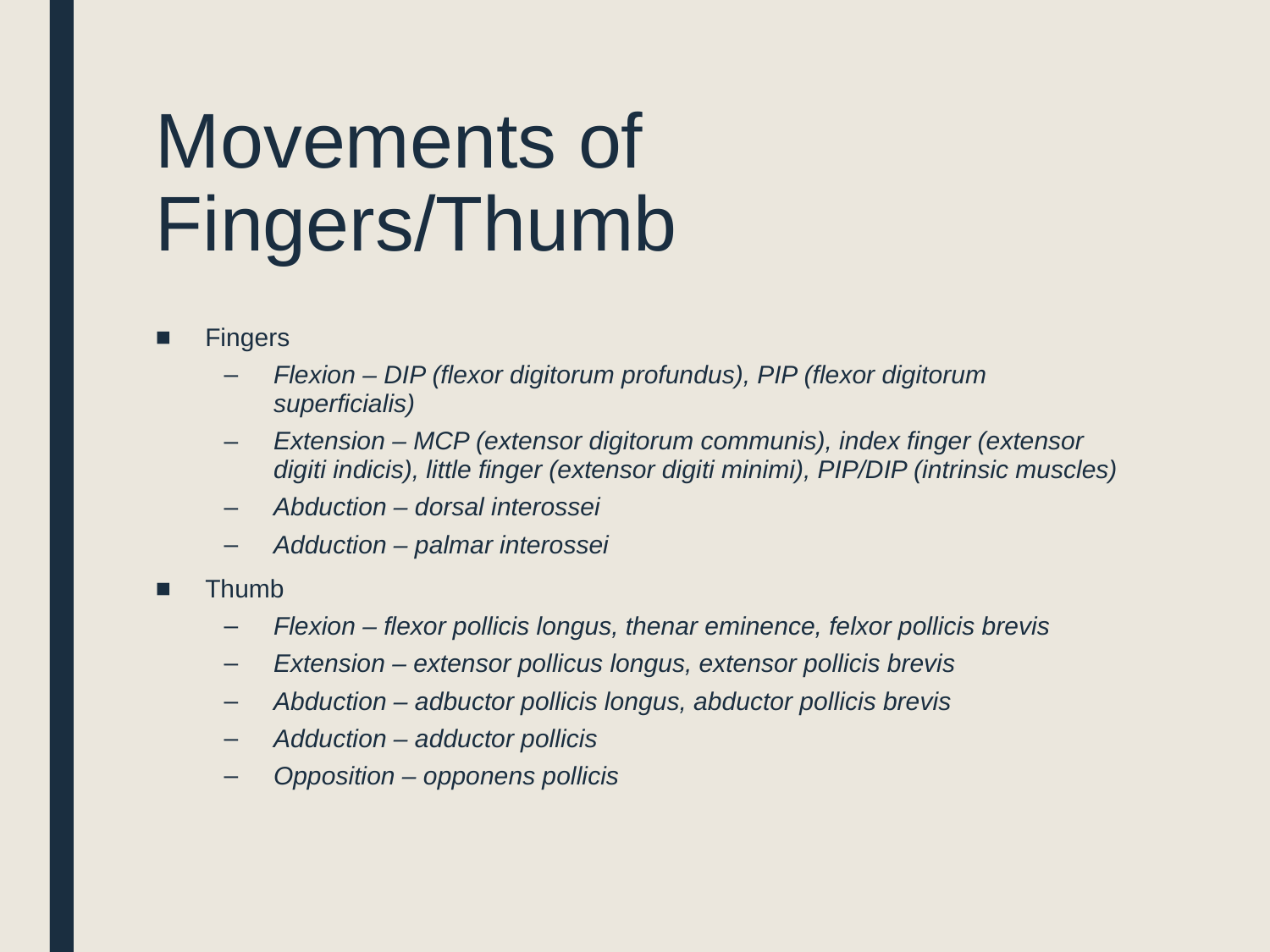

# Movements of Fingers/Thumb
Fingers
Flexion – DIP (flexor digitorum profundus), PIP (flexor digitorum superficialis)
Extension – MCP (extensor digitorum communis), index finger (extensor digiti indicis), little finger (extensor digiti minimi), PIP/DIP (intrinsic muscles)
Abduction – dorsal interossei
Adduction – palmar interossei
Thumb
Flexion – flexor pollicis longus, thenar eminence, felxor pollicis brevis
Extension – extensor pollicus longus, extensor pollicis brevis
Abduction – adbuctor pollicis longus, abductor pollicis brevis
Adduction – adductor pollicis
Opposition – opponens pollicis